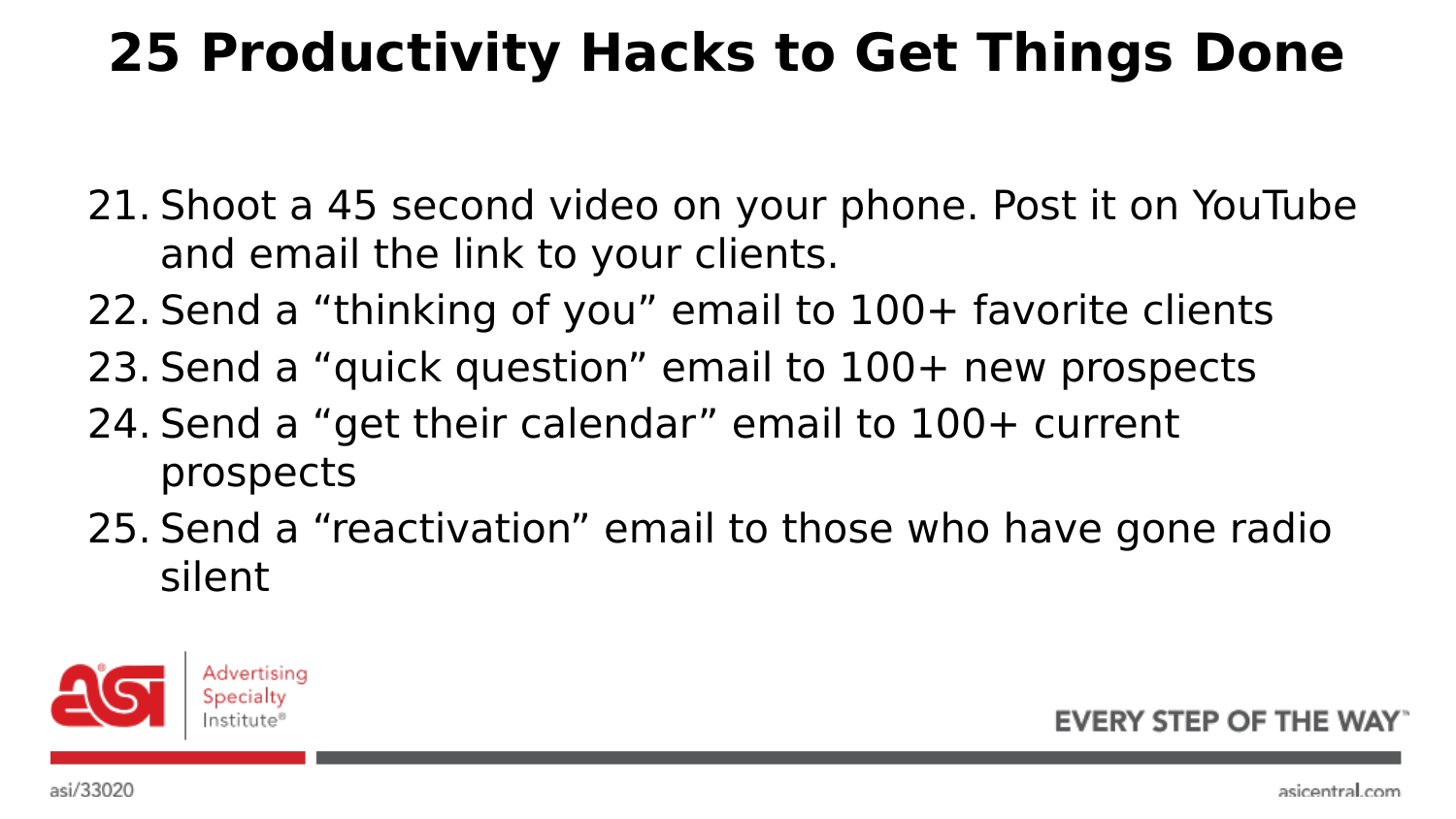

# 25 Productivity Hacks to Get Things Done
Shoot a 45 second video on your phone. Post it on YouTube and email the link to your clients.
Send a “thinking of you” email to 100+ favorite clients
Send a “quick question” email to 100+ new prospects
Send a “get their calendar” email to 100+ current prospects
Send a “reactivation” email to those who have gone radio silent